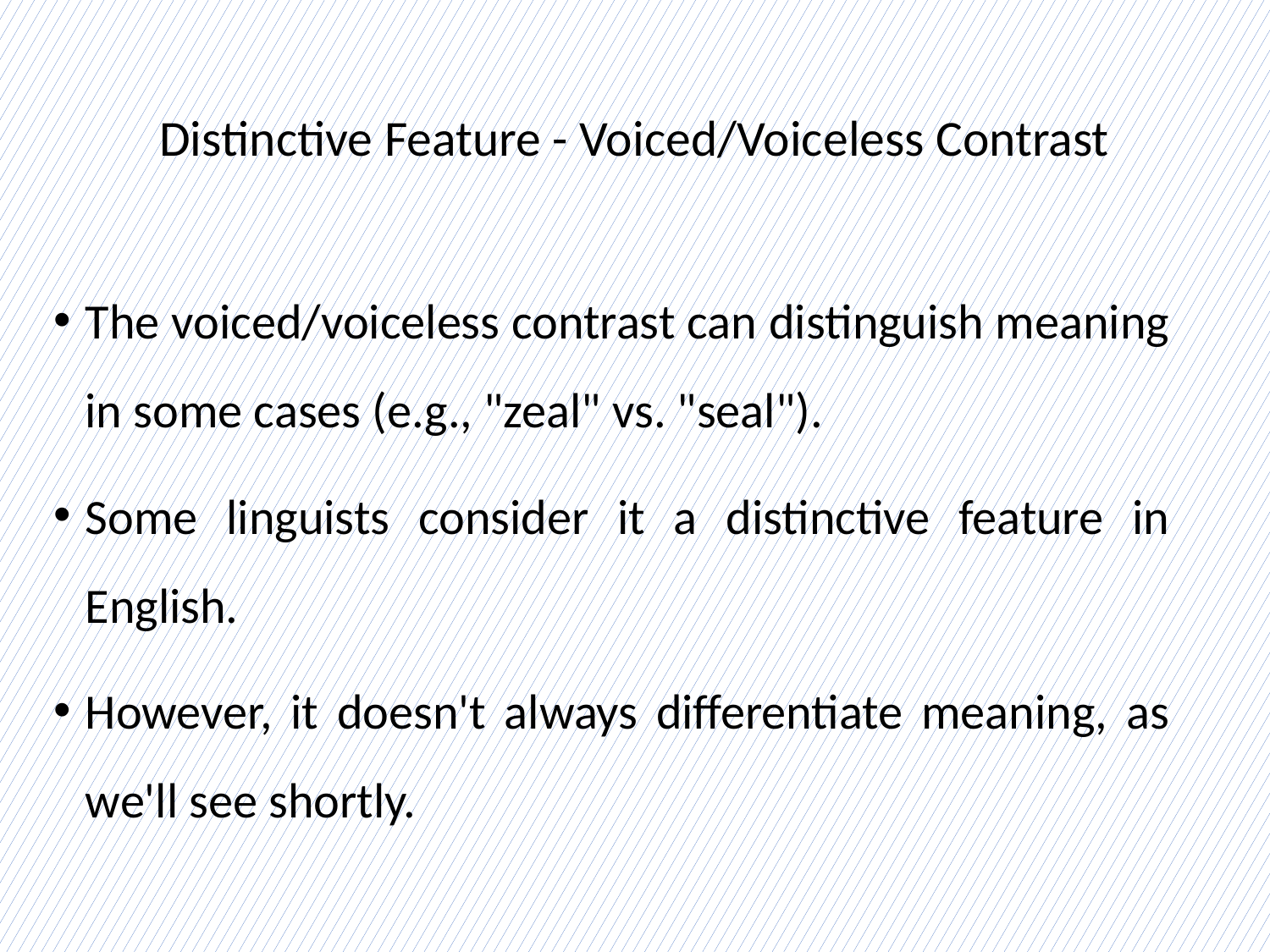

# Distinctive Feature - Voiced/Voiceless Contrast
The voiced/voiceless contrast can distinguish meaning in some cases (e.g., "zeal" vs. "seal").
Some linguists consider it a distinctive feature in English.
However, it doesn't always differentiate meaning, as we'll see shortly.